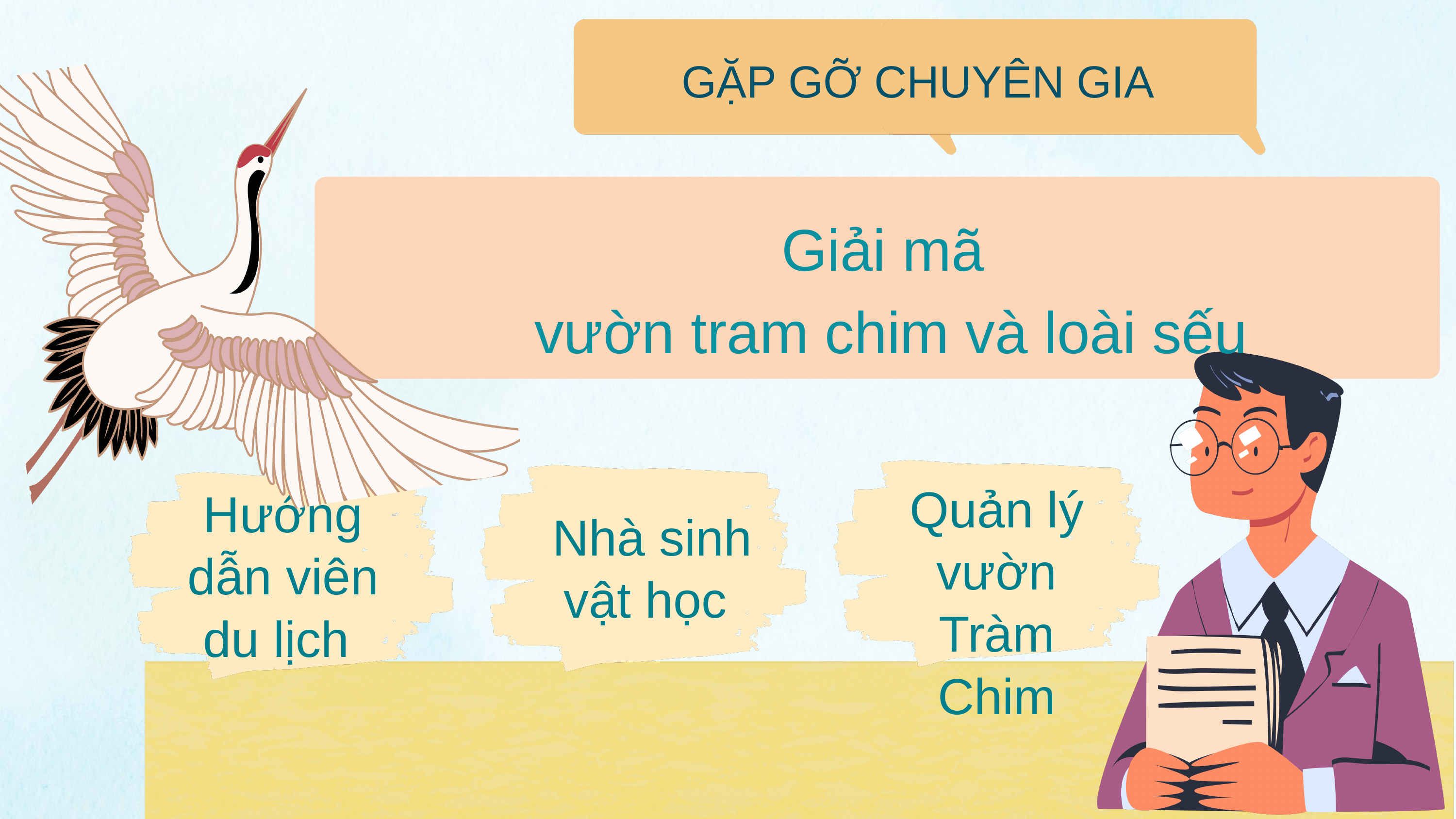

GẶP GỠ CHUYÊN GIA

Giải mã
 vườn tram chim và loài sếu

Quản lý vườn Tràm Chim
Hướng dẫn viên du lịch
Nhà sinh vật học